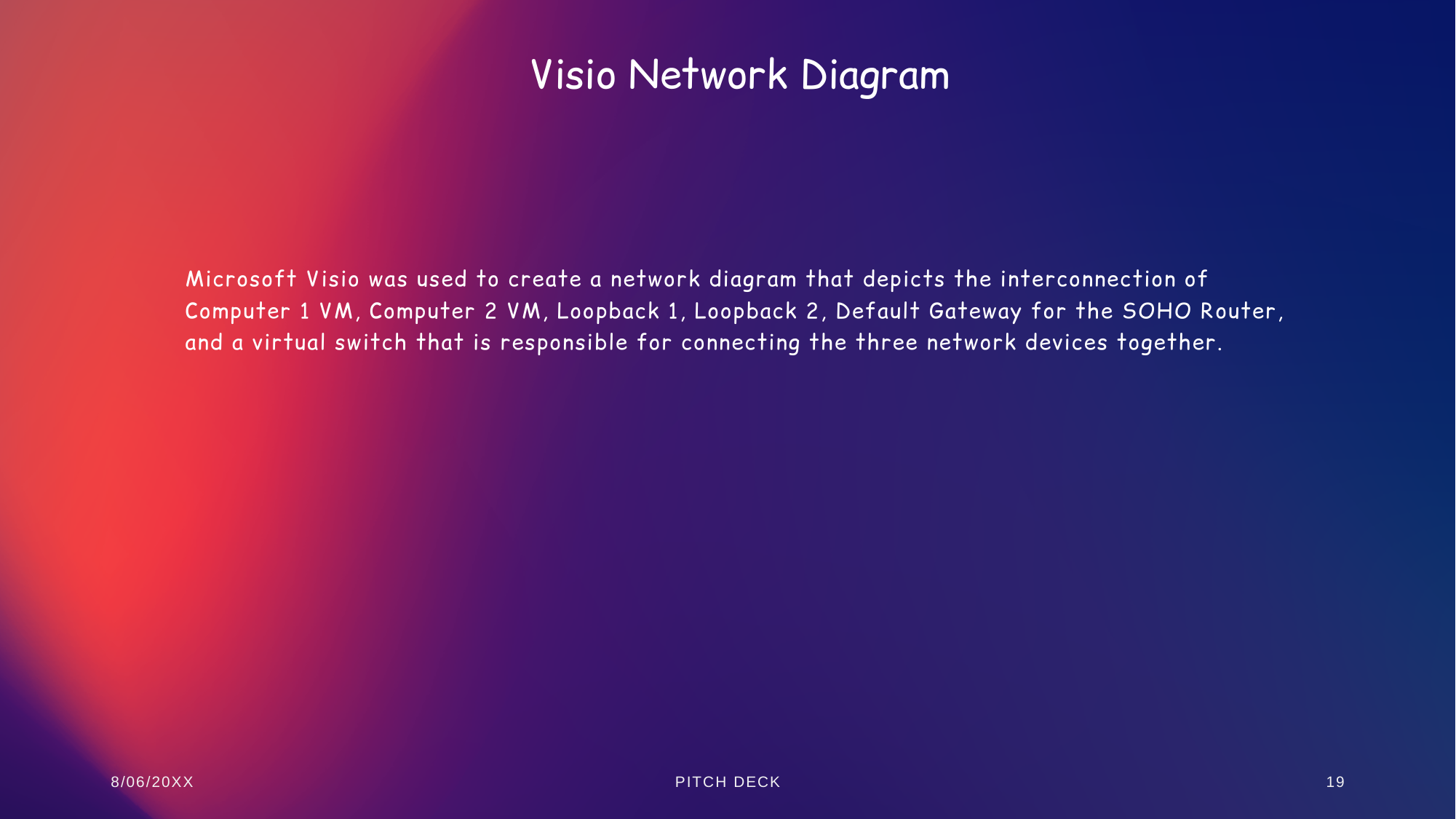

Visio Network Diagram
Microsoft Visio was used to create a network diagram that depicts the interconnection of Computer 1 VM, Computer 2 VM, Loopback 1, Loopback 2, Default Gateway for the SOHO Router, and a virtual switch that is responsible for connecting the three network devices together.
8/06/20XX
PITCH DECK
19